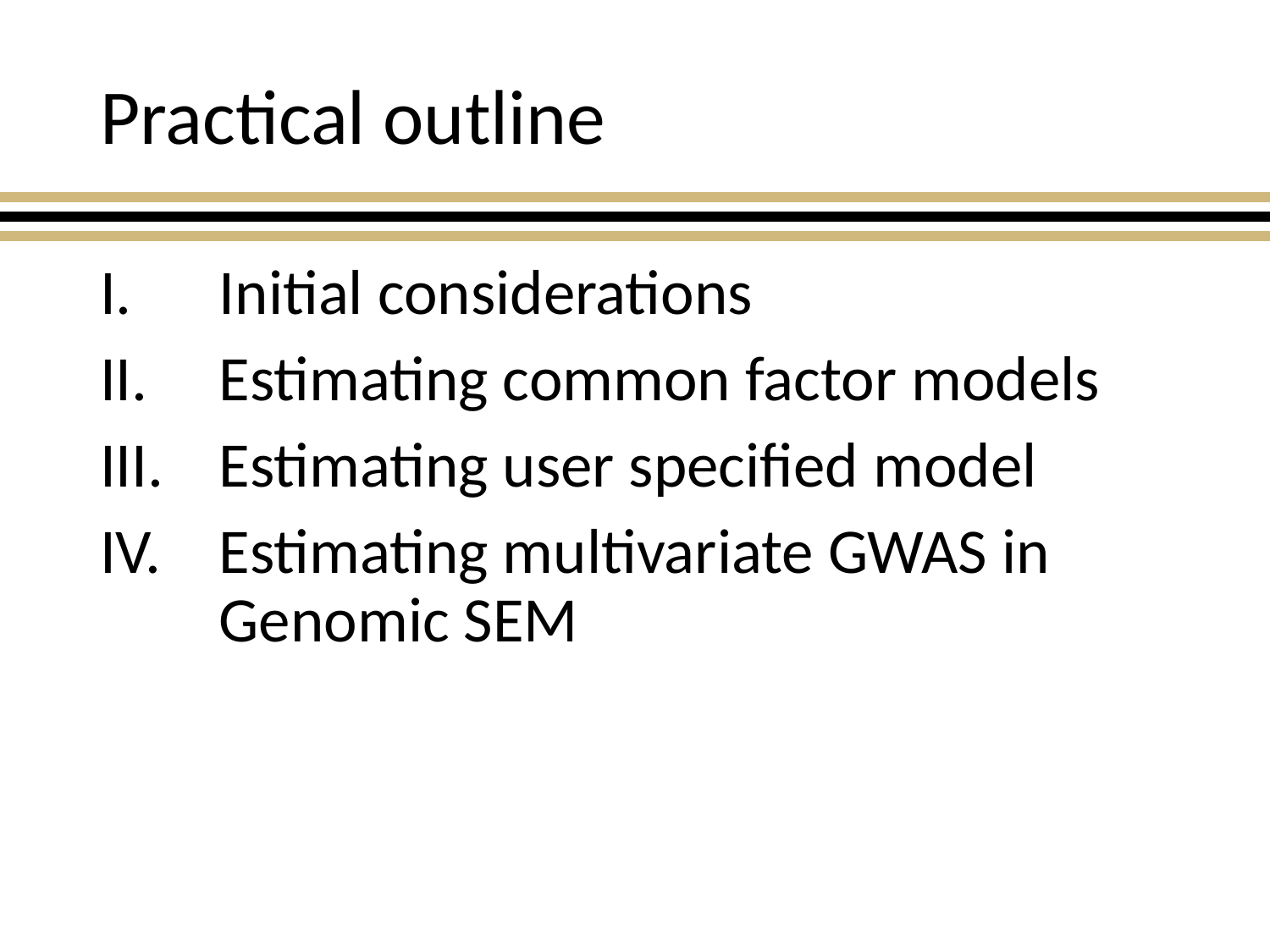

# Practical outline
Initial considerations
Estimating common factor models
Estimating user specified model
Estimating multivariate GWAS in Genomic SEM